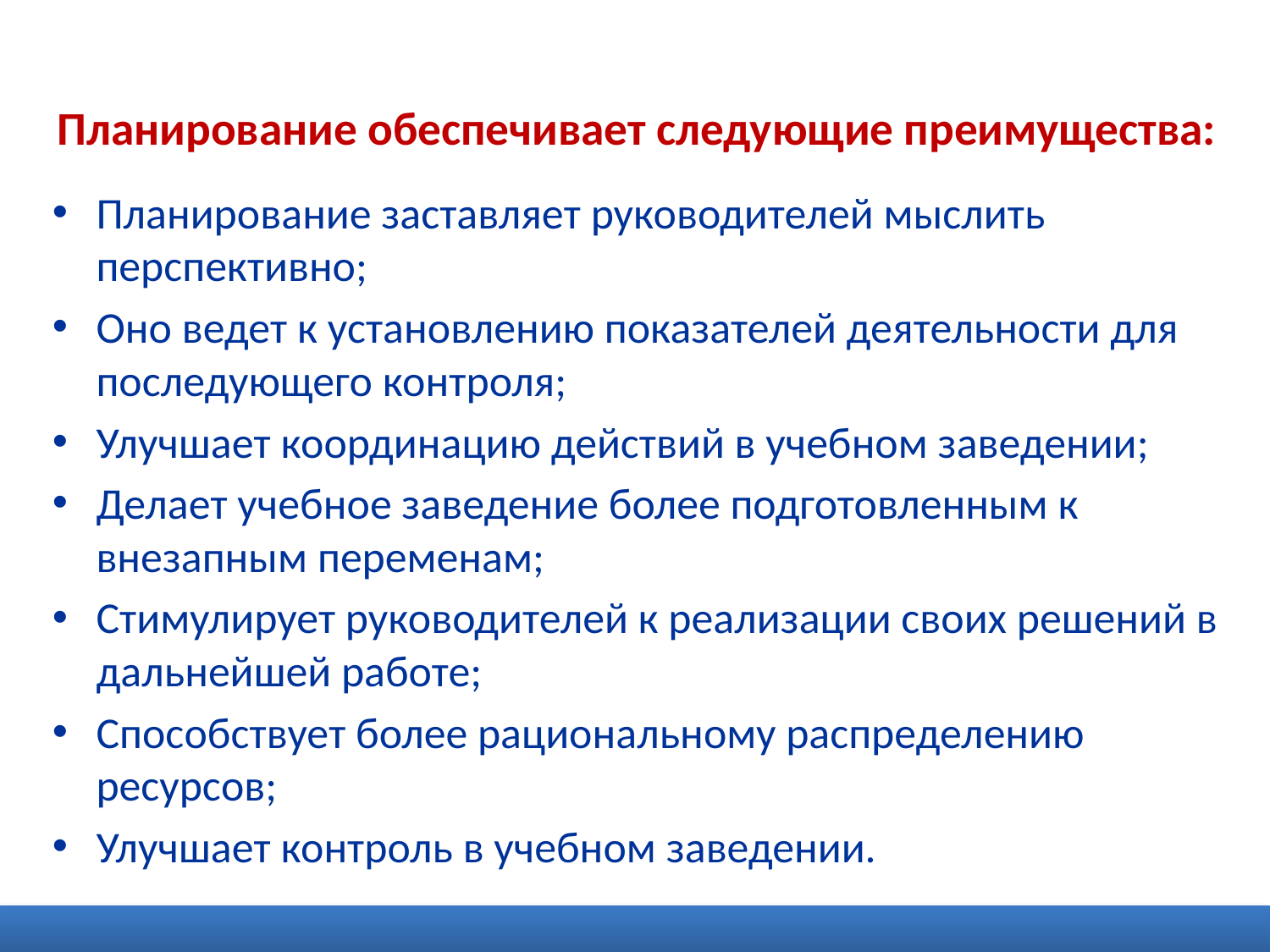

# Планирование обеспечивает следующие преимущества:
Планирование заставляет руководителей мыслить перспективно;
Оно ведет к установлению показателей деятельности для последующего контроля;
Улучшает координацию действий в учебном заведении;
Делает учебное заведение более подготовленным к внезапным переменам;
Стимулирует руководителей к реализации своих решений в дальнейшей работе;
Способствует более рациональному распределению ресурсов;
Улучшает контроль в учебном заведении.